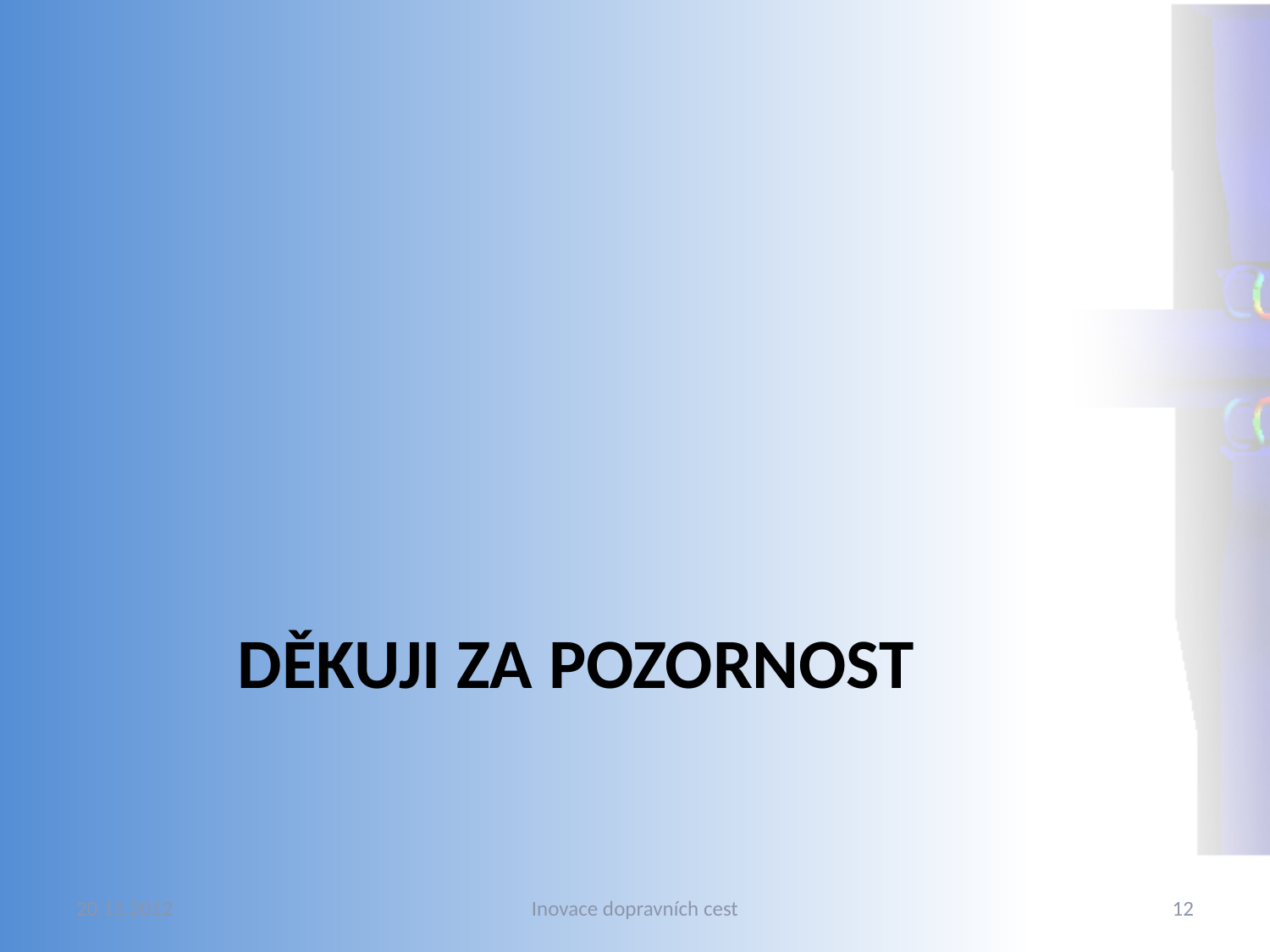

# Děkuji za pozornost
20.11.2012
Inovace dopravních cest
12